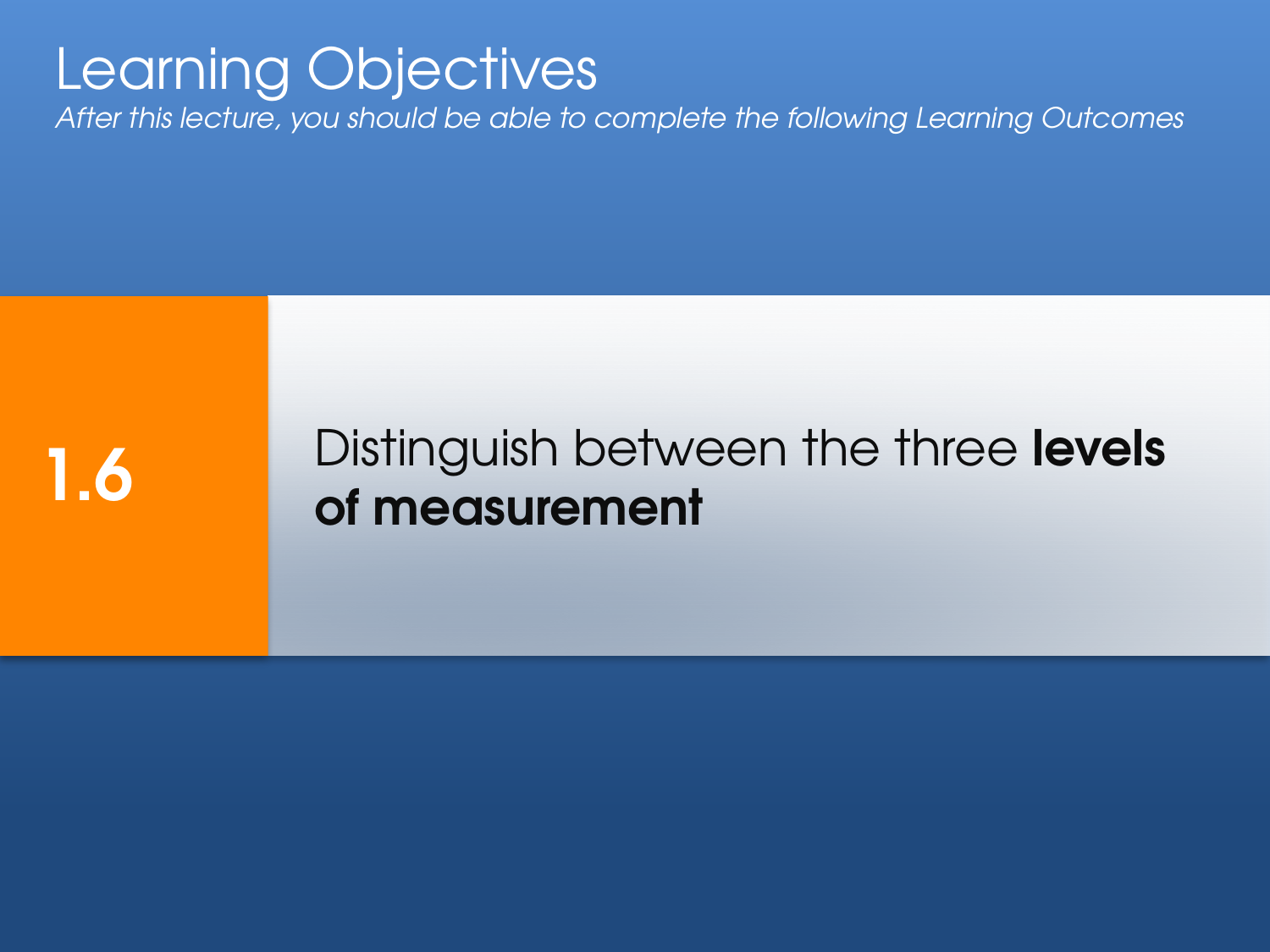

Learning Objectives
After this lecture, you should be able to complete the following Learning Outcomes
1.6
# Distinguish between the three levels of measurement